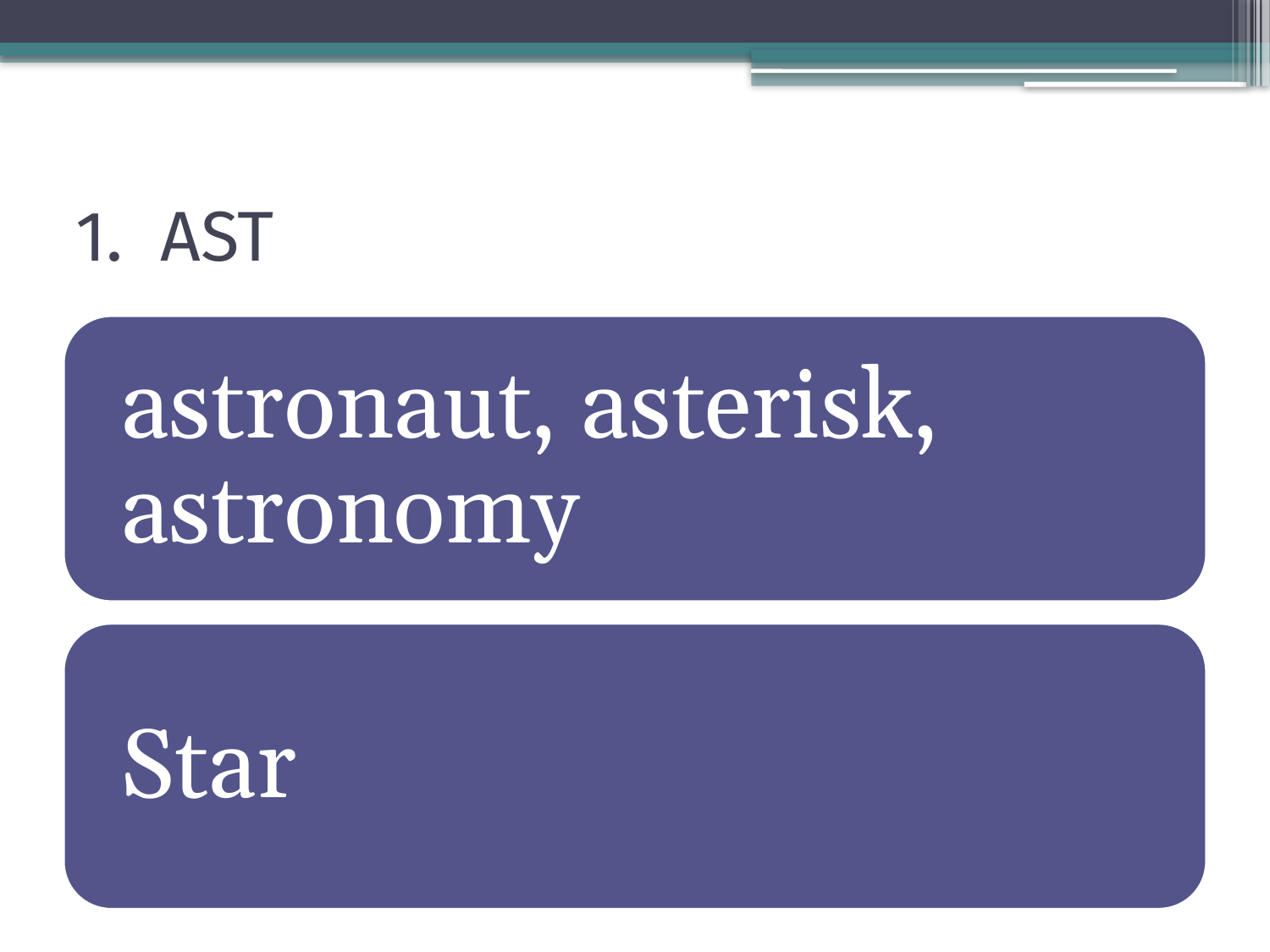

# 1.  AST
astronaut, asterisk, astronomy
Star